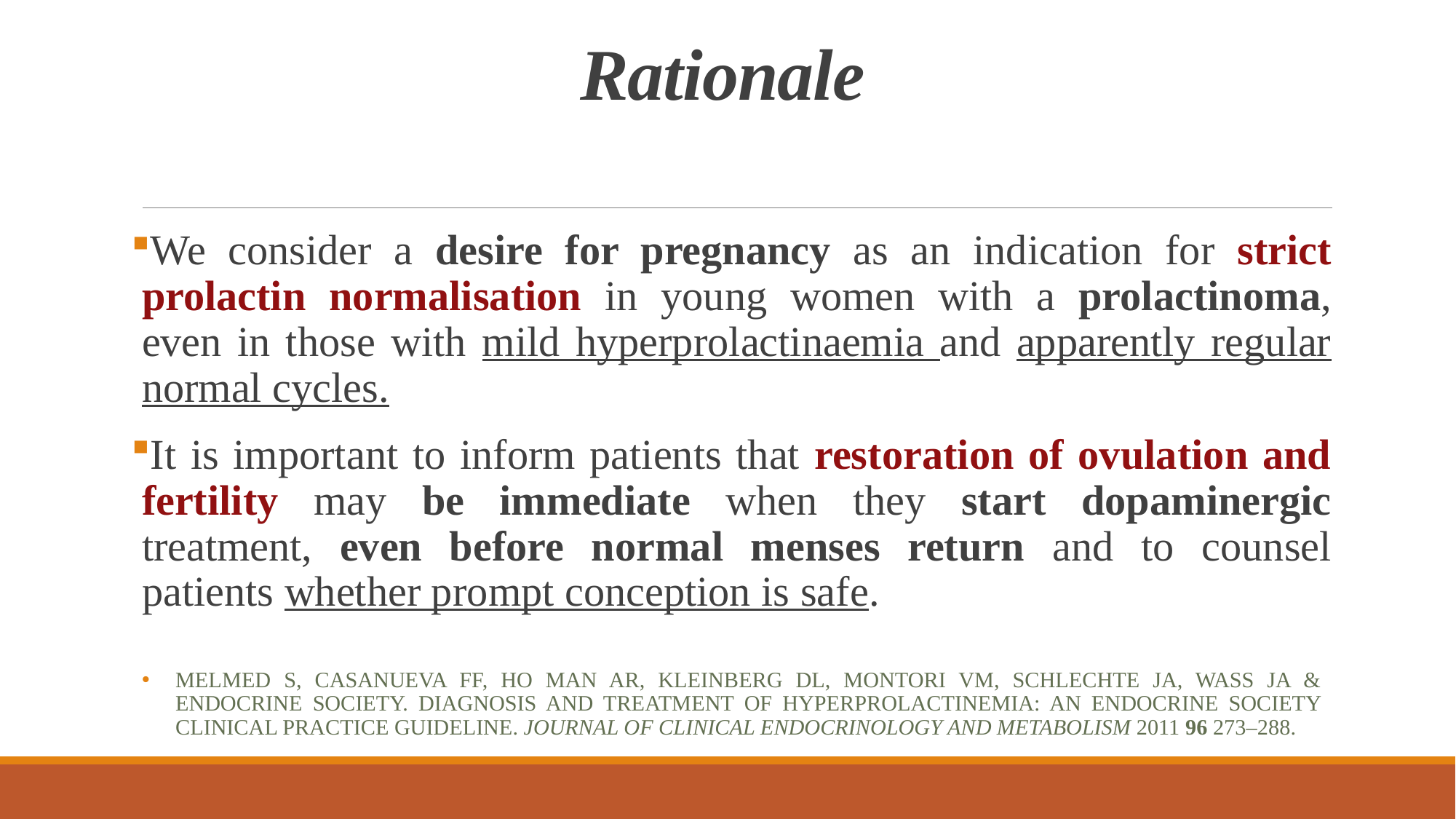

# Rationale
We consider a desire for pregnancy as an indication for strict prolactin normalisation in young women with a prolactinoma, even in those with mild hyperprolactinaemia and apparently regular normal cycles.
It is important to inform patients that restoration of ovulation and fertility may be immediate when they start dopaminergic treatment, even before normal menses return and to counsel patients whether prompt conception is safe.

Melmed S, Casanueva FF, Ho man AR, Kleinberg DL, Montori VM, Schlechte JA, Wass JA & Endocrine Society. Diagnosis and treatment of hyperprolactinemia: an Endocrine Society Clinical Practice Guideline. Journal of Clinical Endocrinology and Metabolism 2011 96 273–288.